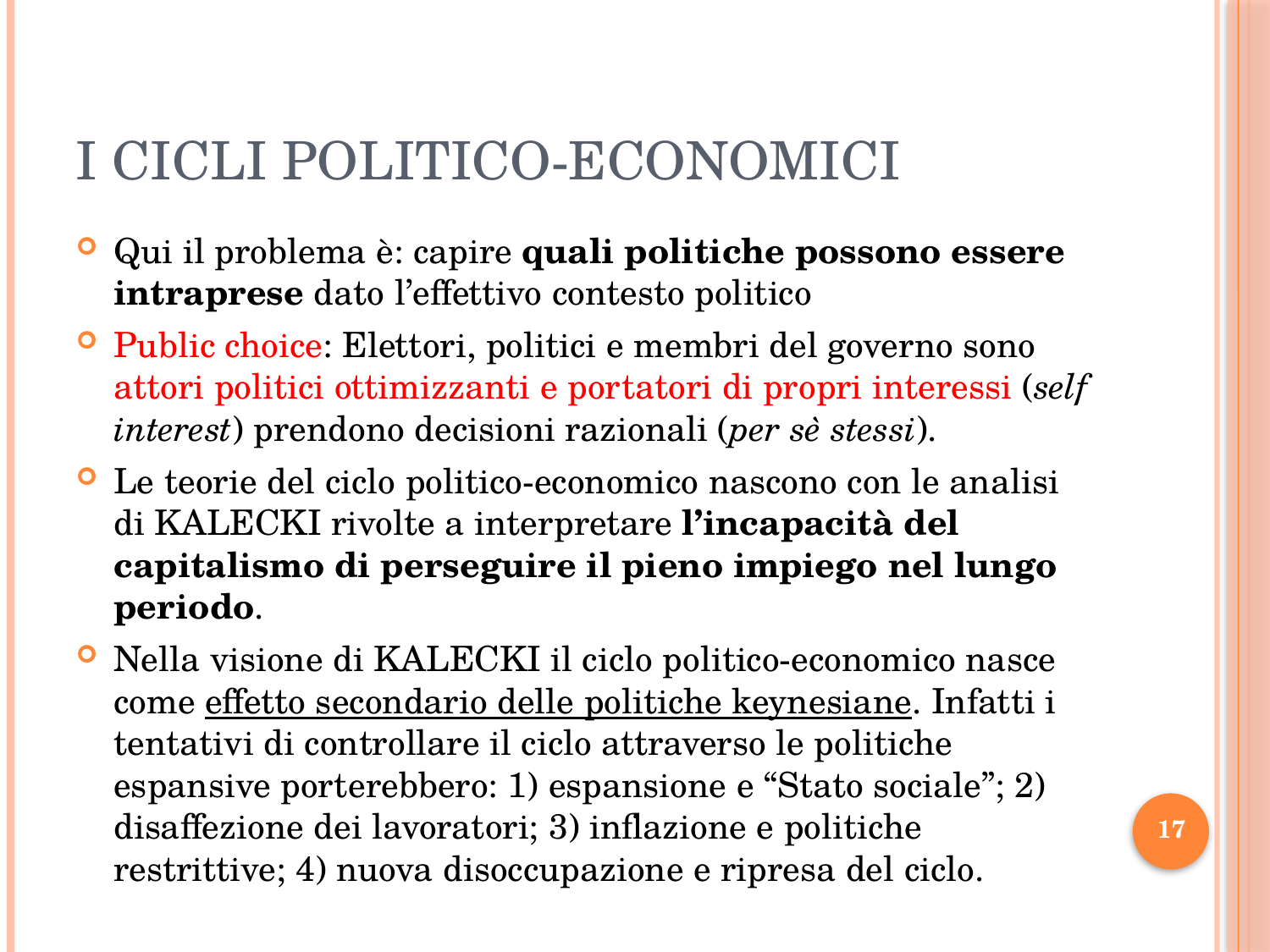

# I cicli politico-economici
Qui il problema è: capire quali politiche possono essere intraprese dato l’effettivo contesto politico
Public choice: Elettori, politici e membri del governo sono attori politici ottimizzanti e portatori di propri interessi (self interest) prendono decisioni razionali (per sè stessi).
Le teorie del ciclo politico-economico nascono con le analisi di KALECKI rivolte a interpretare l’incapacità del capitalismo di perseguire il pieno impiego nel lungo periodo.
Nella visione di KALECKI il ciclo politico-economico nasce come effetto secondario delle politiche keynesiane. Infatti i tentativi di controllare il ciclo attraverso le politiche espansive porterebbero: 1) espansione e “Stato sociale”; 2) disaffezione dei lavoratori; 3) inflazione e politiche restrittive; 4) nuova disoccupazione e ripresa del ciclo.

17